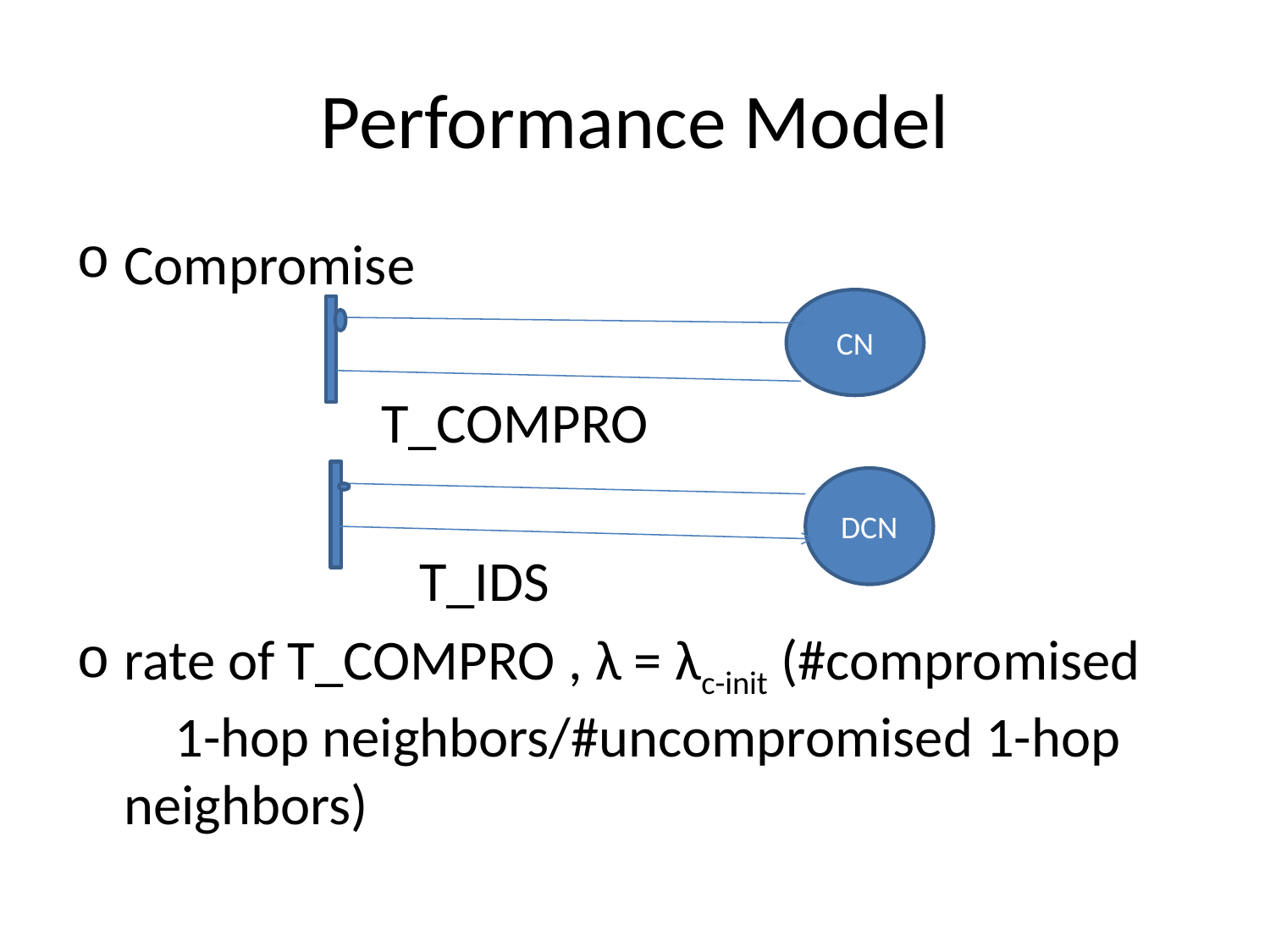

# Performance Model
Compromise

                        T_COMPRO

                           T_IDS
rate of T_COMPRO , λ = λc-init (#compromised         1-hop neighbors/#uncompromised 1-hop neighbors)
CN

DCN